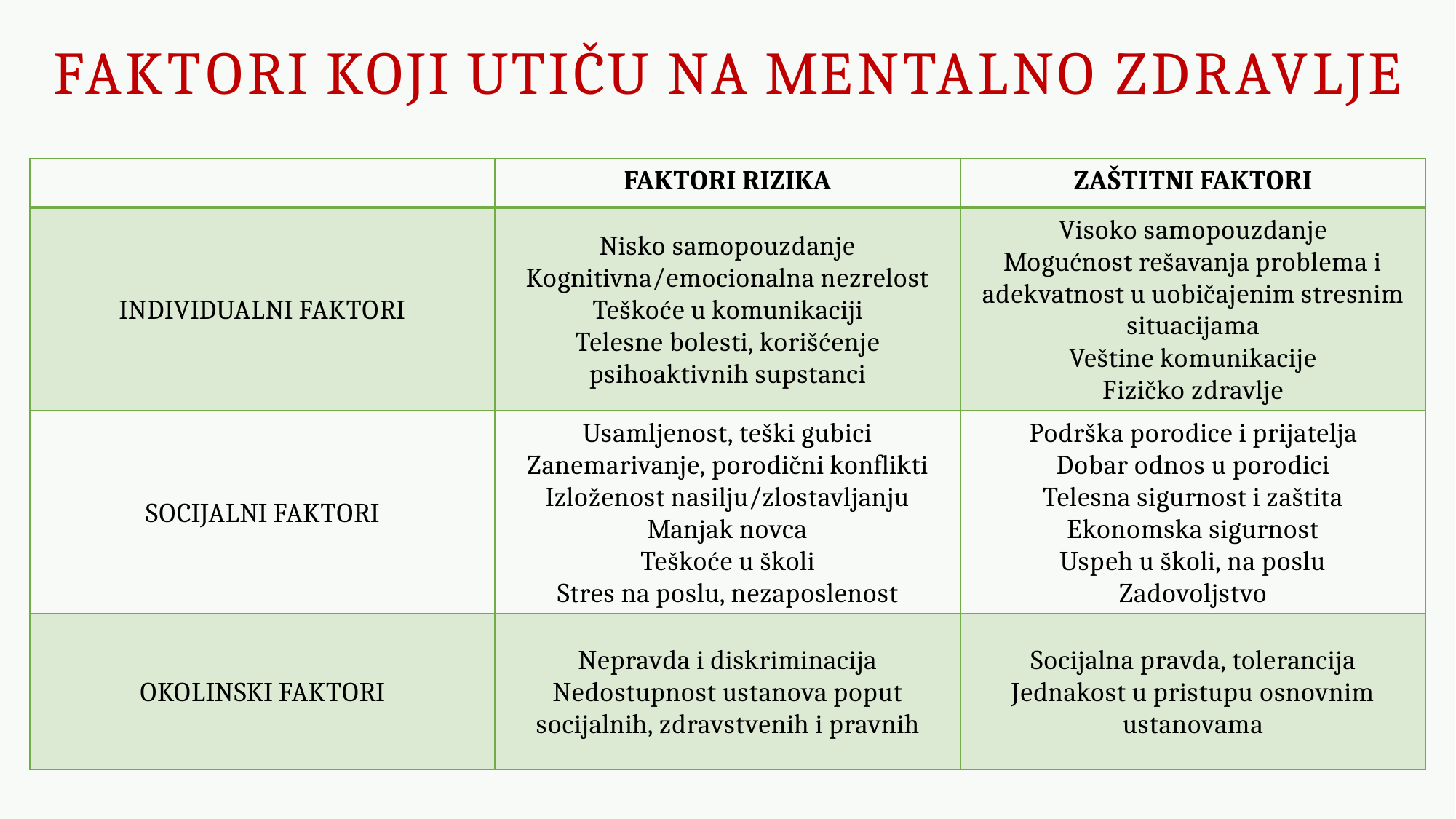

Faktori koji utiču na mentalno zdravlje
|  | FAKTORI RIZIKA | ZAŠTITNI FAKTORI |
| --- | --- | --- |
| INDIVIDUALNI FAKTORI | Nisko samopouzdanje Kognitivna/emocionalna nezrelost Teškoće u komunikaciji Telesne bolesti, korišćenje psihoaktivnih supstanci | Visoko samopouzdanje Mogućnost rešavanja problema i adekvatnost u uobičajenim stresnim situacijama Veštine komunikacije Fizičko zdravlje |
| SOCIJALNI FAKTORI | Usamljenost, teški gubici Zanemarivanje, porodični konflikti Izloženost nasilju/zlostavljanju Manjak novca Teškoće u školi Stres na poslu, nezaposlenost | Podrška porodice i prijatelja Dobar odnos u porodici Telesna sigurnost i zaštita Ekonomska sigurnost Uspeh u školi, na poslu Zadovoljstvo |
| OKOLINSKI FAKTORI | Nepravda i diskriminacija Nedostupnost ustanova poput socijalnih, zdravstvenih i pravnih | Socijalna pravda, tolerancija Jednakost u pristupu osnovnim ustanovama |